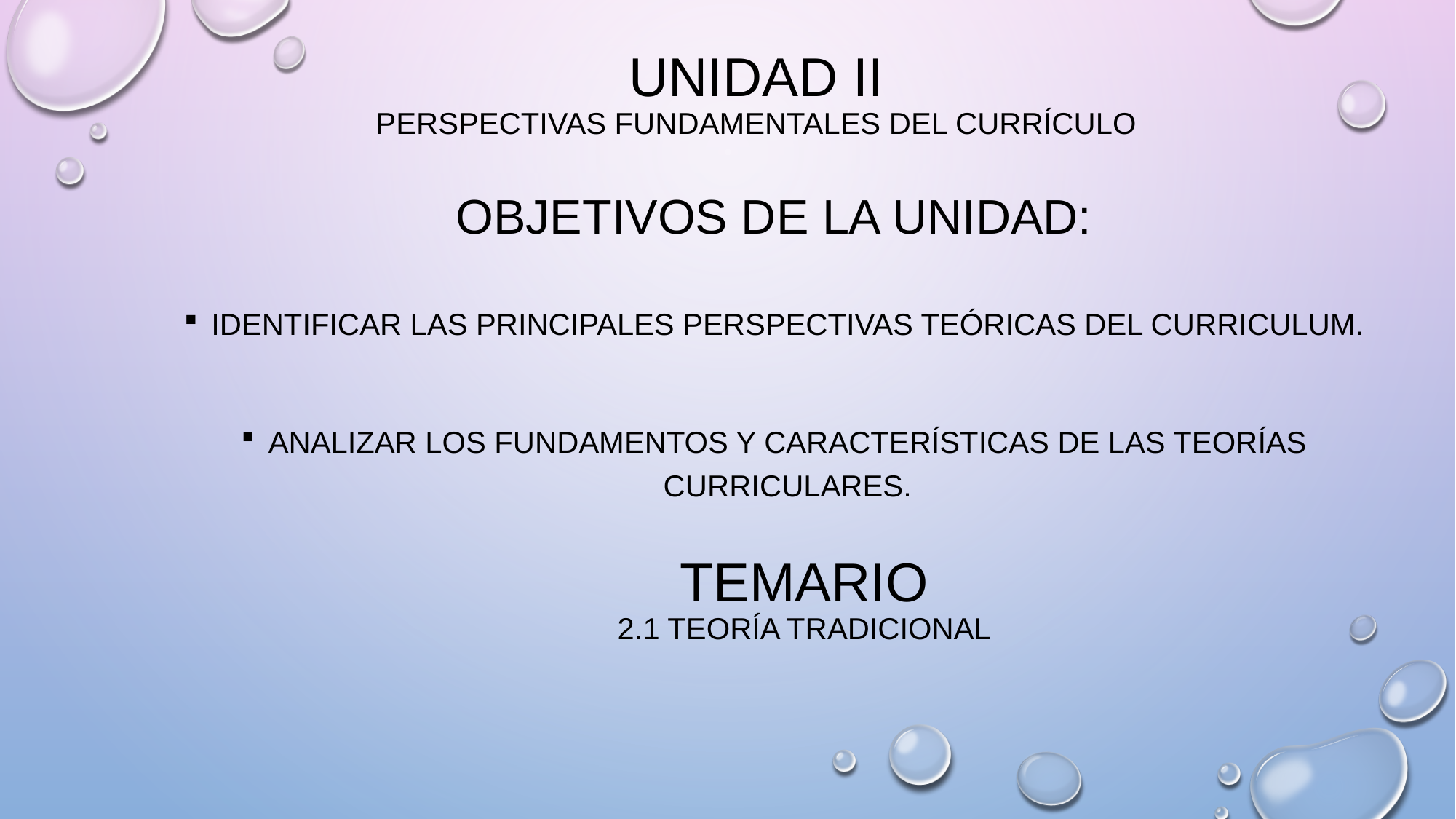

# Unidad II Perspectivas fundamentales del currículo
Objetivos de la unidad:

Identificar las principales perspectivas teóricas del curriculum.

Analizar los fundamentos y características de las teorías curriculares.
temario
2.1 Teoría tradicional